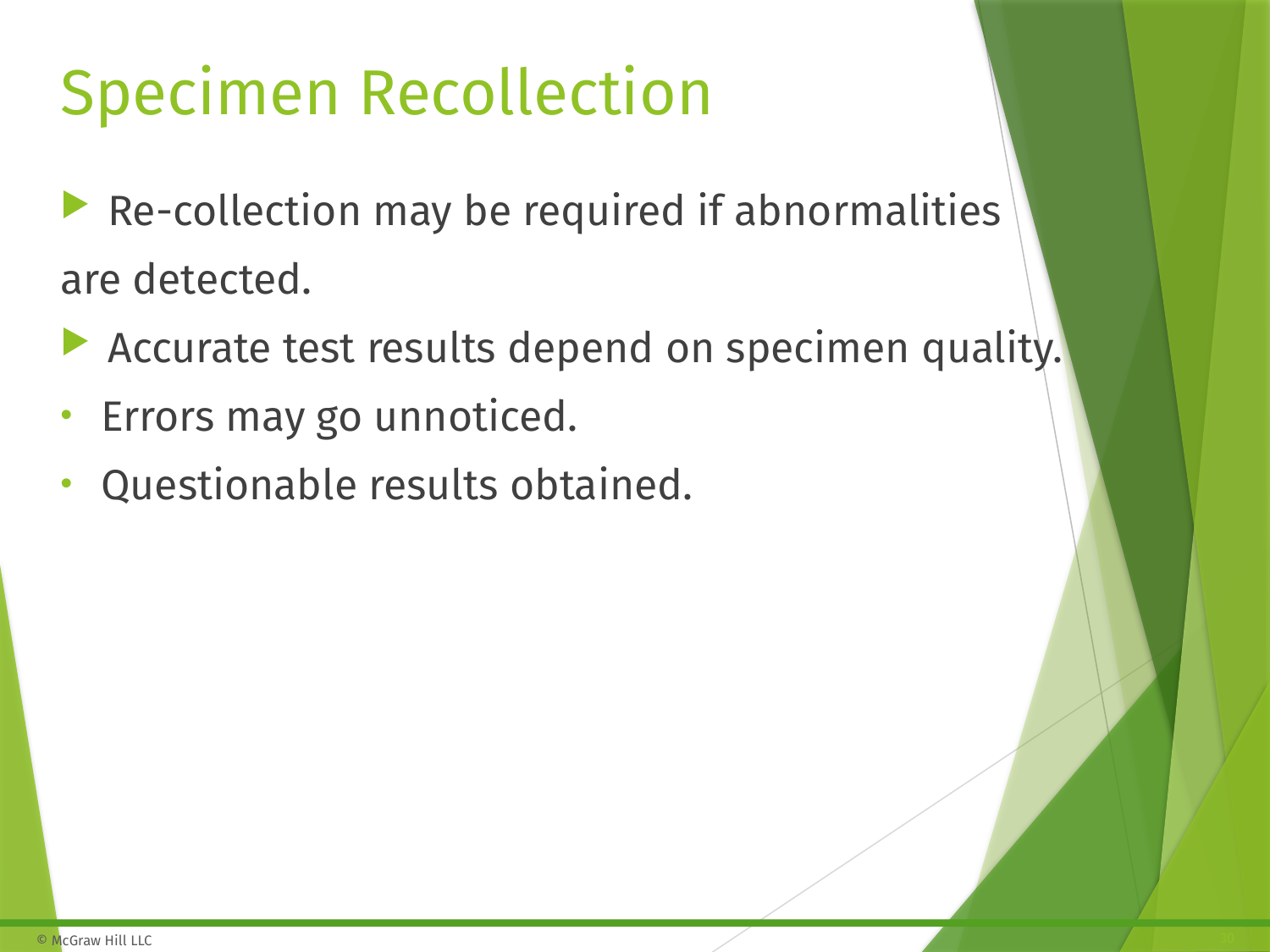

# Specimen Recollection
Re-collection may be required if abnormalities
are detected.
Accurate test results depend on specimen quality.
Errors may go unnoticed.
Questionable results obtained.

30